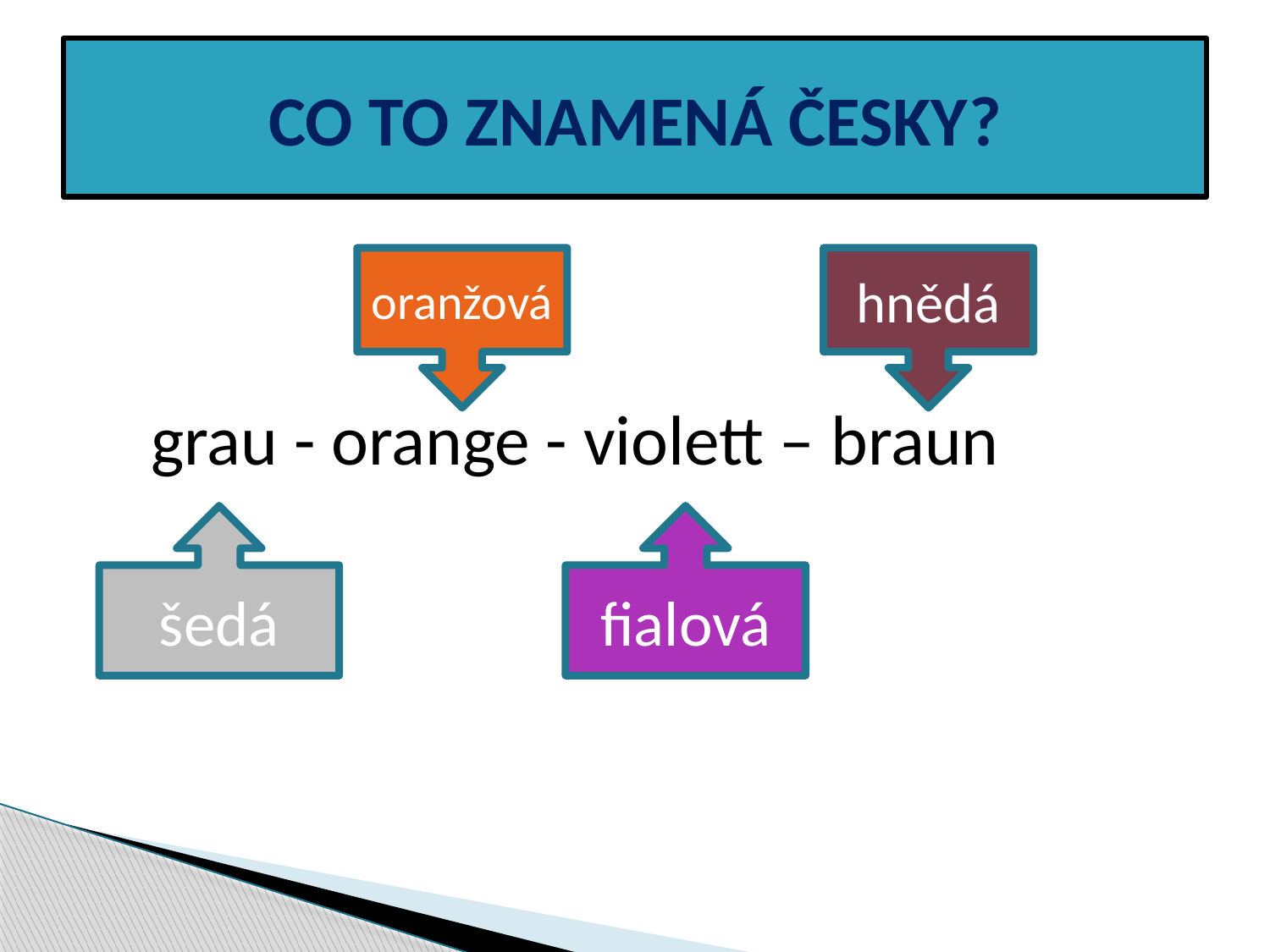

# CO TO ZNAMENÁ ČESKY?

grau - orange - violett – braun

oranžová
hnědá
šedá
fialová